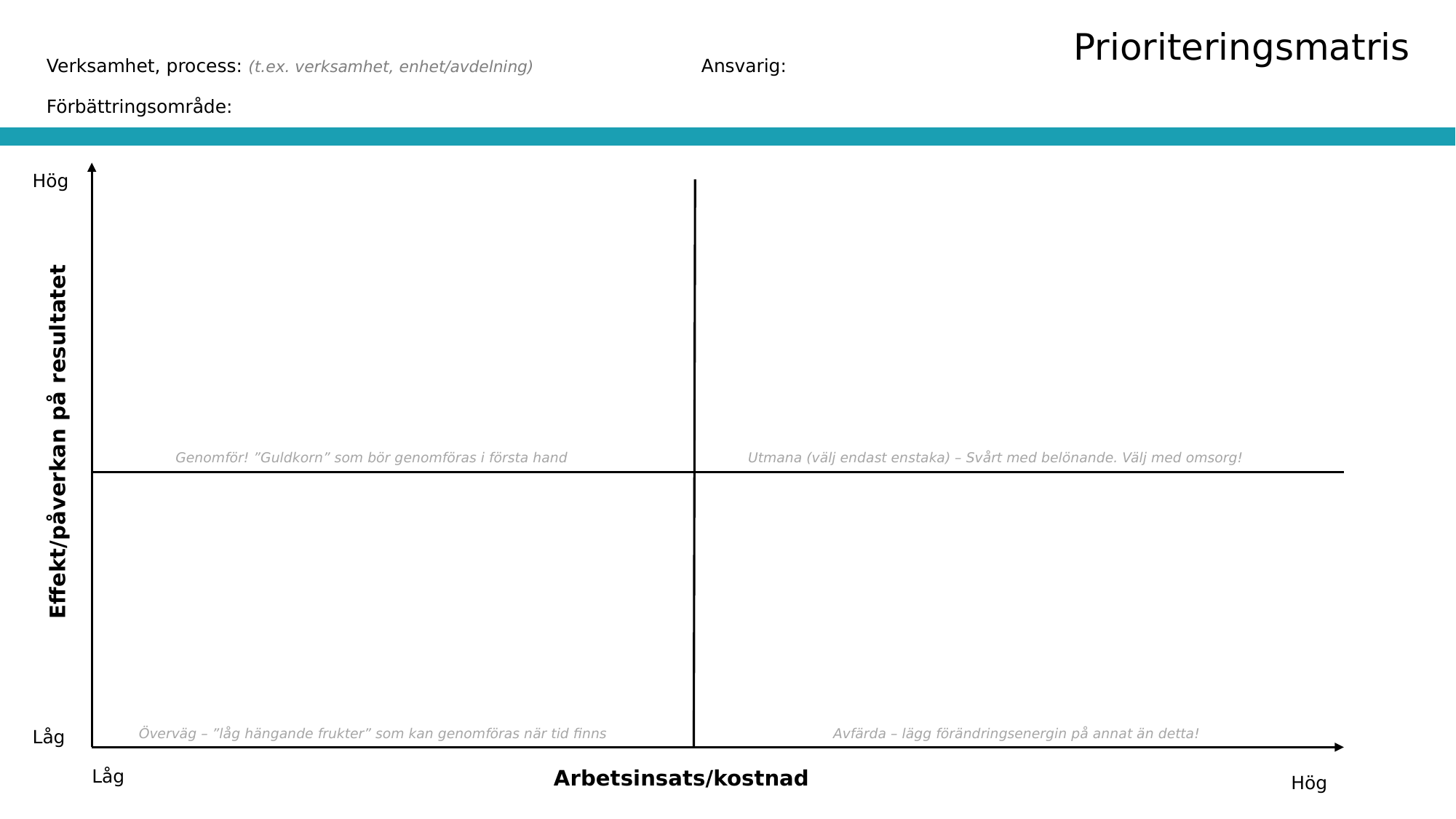

Prioriteringsmatris
# Verksamhet, process: (t.ex. verksamhet, enhet/avdelning)		Ansvarig: Förbättringsområde:

Hög
Effekt/påverkan på resultatet
Genomför! ”Guldkorn” som bör genomföras i första hand
Utmana (välj endast enstaka) – Svårt med belönande. Välj med omsorg!
Överväg – ”låg hängande frukter” som kan genomföras när tid finns
Låg
Avfärda – lägg förändringsenergin på annat än detta!
Arbetsinsats/kostnad
Låg
Hög